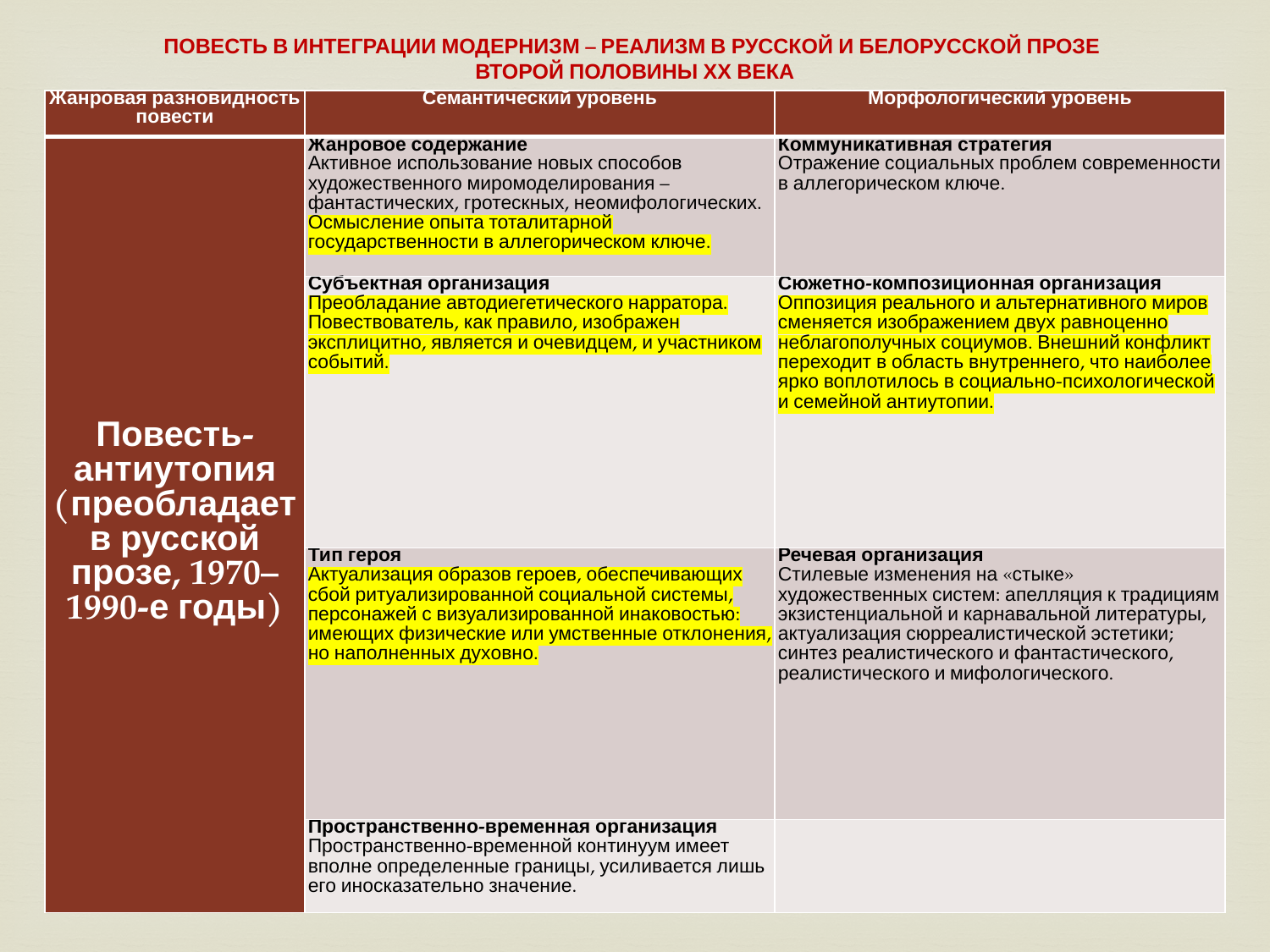

ПОВЕСТЬ В ИНТЕГРАЦИИ МОДЕРНИЗМ – РЕАЛИЗМ В РУССКОЙ И БЕЛОРУССКОЙ ПРОЗЕ
ВТОРОЙ ПОЛОВИНЫ ХХ ВЕКА
| Жанровая разновидность повести | Семантический уровень | Морфологический уровень |
| --- | --- | --- |
| Повесть-антиутопия (преобладает в русской прозе, 1970–1990‑е годы) | Жанровое содержание Активное использование новых способов художественного миромоделирования – фантастических, гротескных, неомифологических. Осмысление опыта тоталитарной государственности в аллегорическом ключе. | Коммуникативная стратегия Отражение социальных проблем современности в аллегорическом ключе. |
|  | Субъектная организация Преобладание автодиегетического нарратора. Повествователь, как правило, изображен эксплицитно, является и очевидцем, и участником событий. | Сюжетно-композиционная организация Оппозиция реального и альтернативного миров сменяется изображением двух равноценно неблагополучных социумов. Внешний конфликт переходит в область внутреннего, что наиболее ярко воплотилось в социально-психологической и семейной антиутопии. |
|  | Тип героя Актуализация образов героев, обеспечивающих сбой ритуализированной социальной системы, персонажей с визуализированной инаковостью: имеющих физические или умственные отклонения, но наполненных духовно. | Речевая организация Стилевые изменения на «стыке» художественных систем: апелляция к традициям экзистенциальной и карнавальной литературы, актуализация сюрреалистической эстетики; синтез реалистического и фантастического, реалистического и мифологического. |
|  | Пространственно-временная организация Пространственно-временной континуум имеет вполне определенные границы, усиливается лишь его иносказательно значение. |  |